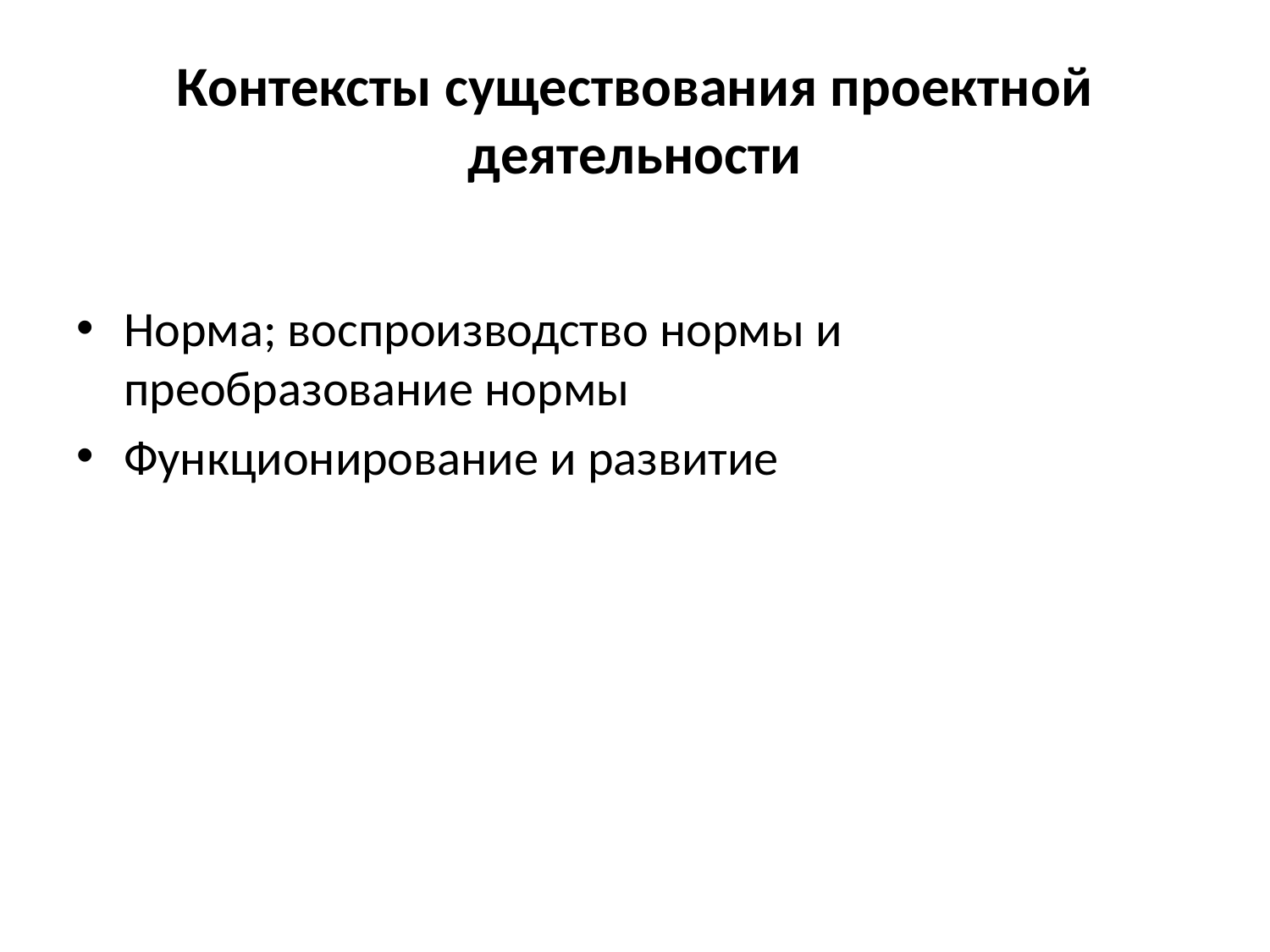

# Контексты существования проектной деятельности

Норма; воспроизводство нормы и преобразование нормы
Функционирование и развитие